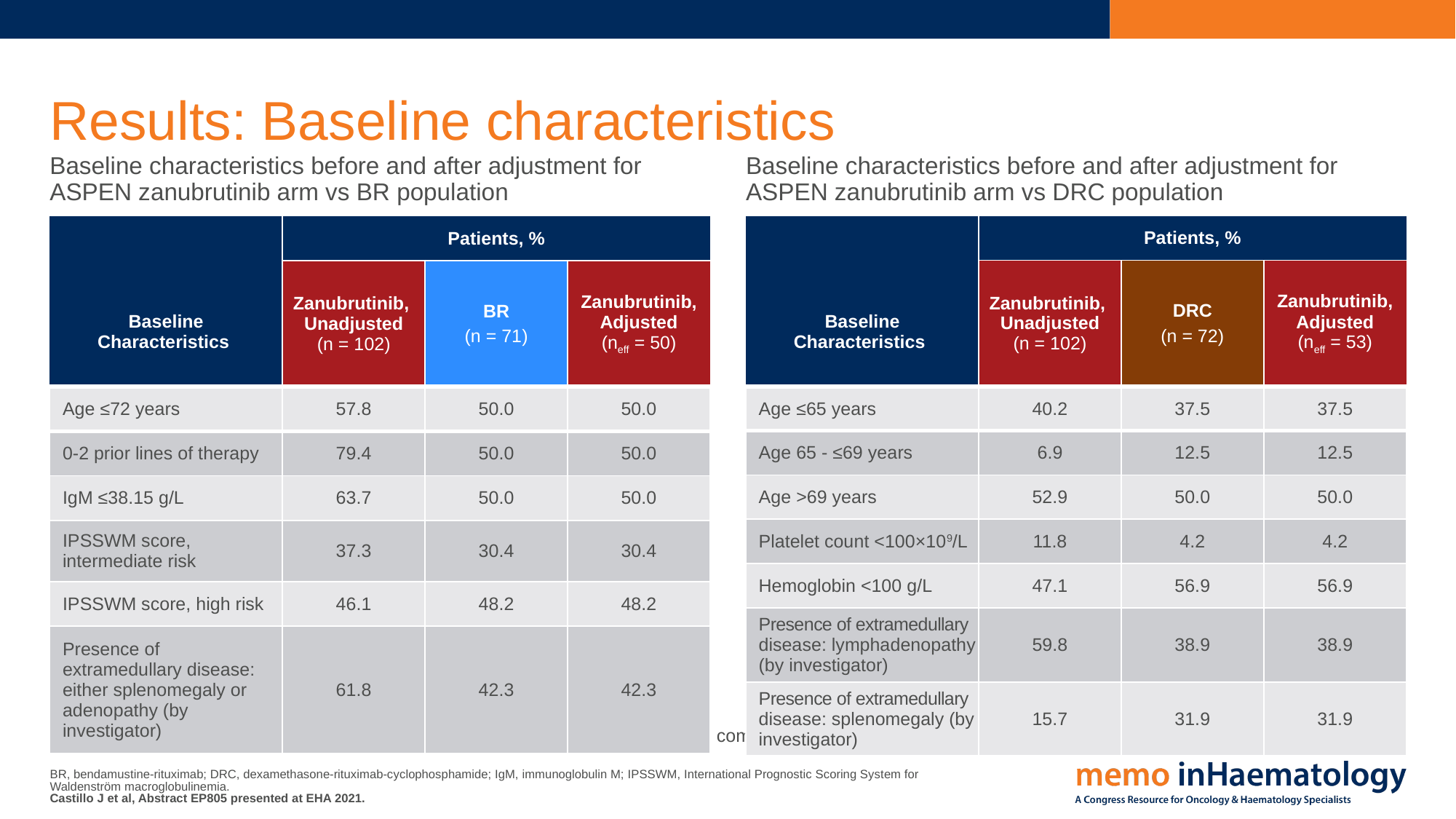

# Results: Baseline characteristics
Baseline characteristics before and after adjustment for ASPEN zanubrutinib arm vs BR population
Baseline characteristics before and after adjustment for ASPEN zanubrutinib arm vs DRC population
| Baseline Characteristics | Patients, % |  |  |
| --- | --- | --- | --- |
|  | Zanubrutinib, Unadjusted (n = 102) | BR (n = 71) | Zanubrutinib, Adjusted (neff = 50) |
| Age ≤72 years | 57.8 | 50.0 | 50.0 |
| 0-2 prior lines of therapy | 79.4 | 50.0 | 50.0 |
| IgM ≤38.15 g/L | 63.7 | 50.0 | 50.0 |
| IPSSWM score, intermediate risk | 37.3 | 30.4 | 30.4 |
| IPSSWM score, high risk | 46.1 | 48.2 | 48.2 |
| Presence of extramedullary disease: either splenomegaly or adenopathy (by investigator) | 61.8 | 42.3 | 42.3 |
| Baseline Characteristics | Patients, % |  |  |
| --- | --- | --- | --- |
|  | Zanubrutinib, Unadjusted (n = 102) | DRC (n = 72) | Zanubrutinib, Adjusted (neff = 53) |
| Age ≤65 years | 40.2 | 37.5 | 37.5 |
| Age 65 - ≤69 years | 6.9 | 12.5 | 12.5 |
| Age >69 years | 52.9 | 50.0 | 50.0 |
| Platelet count <100×109/L | 11.8 | 4.2 | 4.2 |
| Hemoglobin <100 g/L | 47.1 | 56.9 | 56.9 |
| Presence of extramedullary disease: lymphadenopathy (by investigator) | 59.8 | 38.9 | 38.9 |
| Presence of extramedullary disease: splenomegaly (by investigator) | 15.7 | 31.9 | 31.9 |
After matching, the baseline characteristics were well balanced for each of the comparison
BR, bendamustine-rituximab; DRC, dexamethasone-rituximab-cyclophosphamide; IgM, immunoglobulin M; IPSSWM, International Prognostic Scoring System for
Waldenström macroglobulinemia.
Castillo J et al, Abstract EP805 presented at EHA 2021.